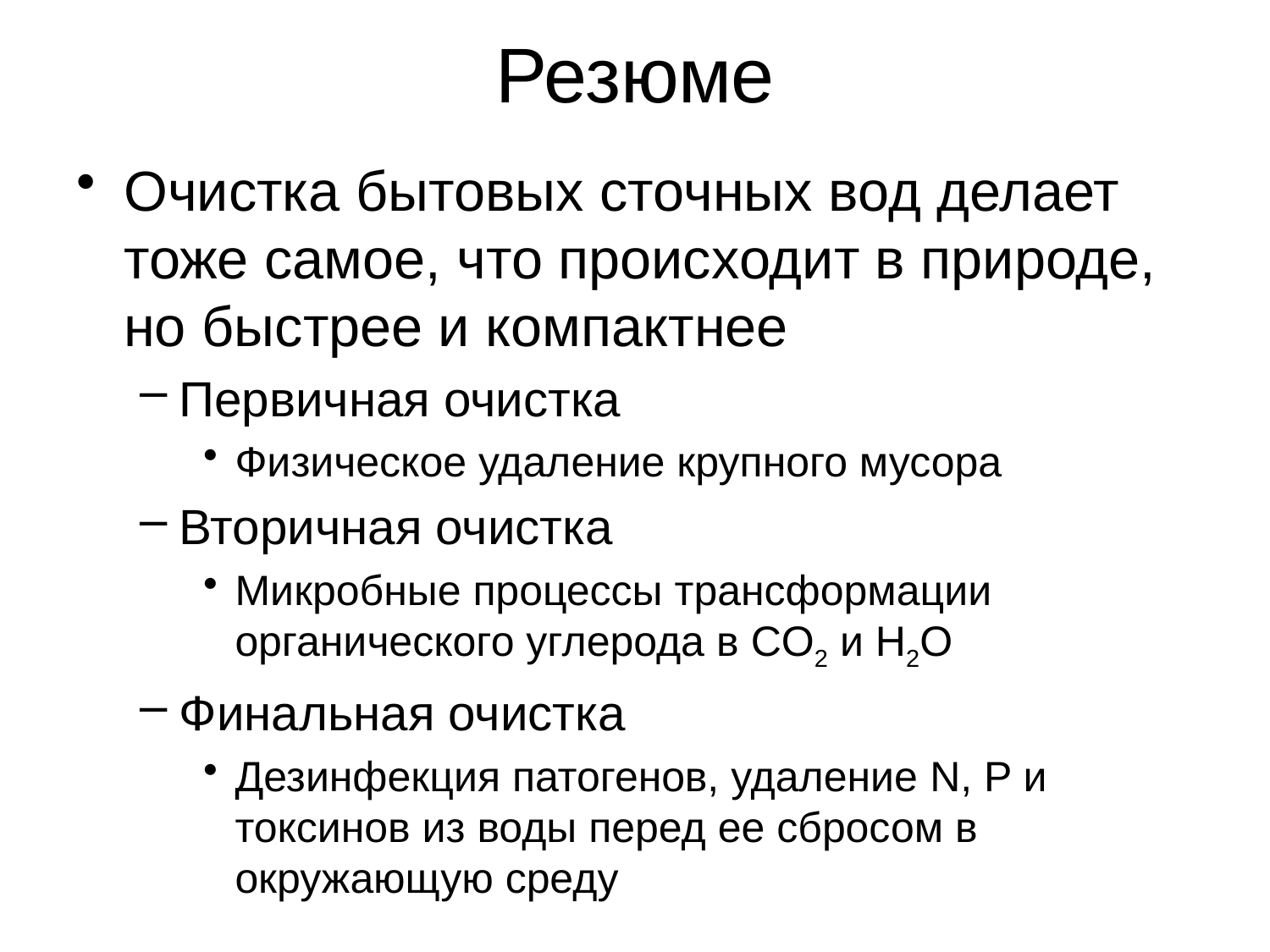

# Резюме
Очистка бытовых сточных вод делает тоже самое, что происходит в природе, но быстрее и компактнее
Первичная очистка
Физическое удаление крупного мусора
Вторичная очистка
Микробные процессы трансформации органического углерода в CO2 и H2O
Финальная очистка
Дезинфекция патогенов, удаление N, P и токсинов из воды перед ее сбросом в окружающую среду